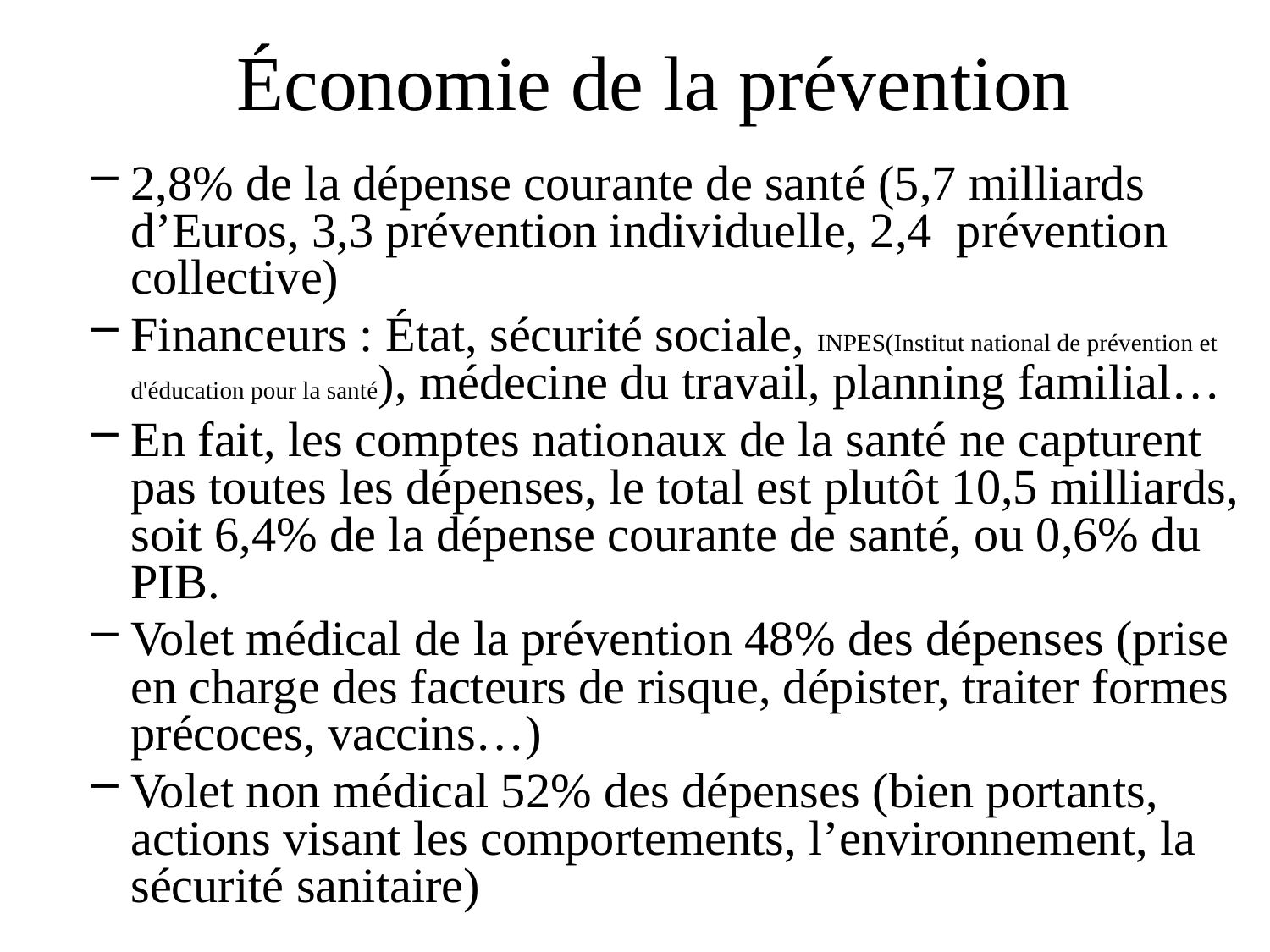

# Économie de la prévention
2,8% de la dépense courante de santé (5,7 milliards d’Euros, 3,3 prévention individuelle, 2,4  prévention collective)
Financeurs : État, sécurité sociale, INPES(Institut national de prévention et d'éducation pour la santé), médecine du travail, planning familial…
En fait, les comptes nationaux de la santé ne capturent pas toutes les dépenses, le total est plutôt 10,5 milliards, soit 6,4% de la dépense courante de santé, ou 0,6% du PIB.
Volet médical de la prévention 48% des dépenses (prise en charge des facteurs de risque, dépister, traiter formes précoces, vaccins…)
Volet non médical 52% des dépenses (bien portants, actions visant les comportements, l’environnement, la sécurité sanitaire)